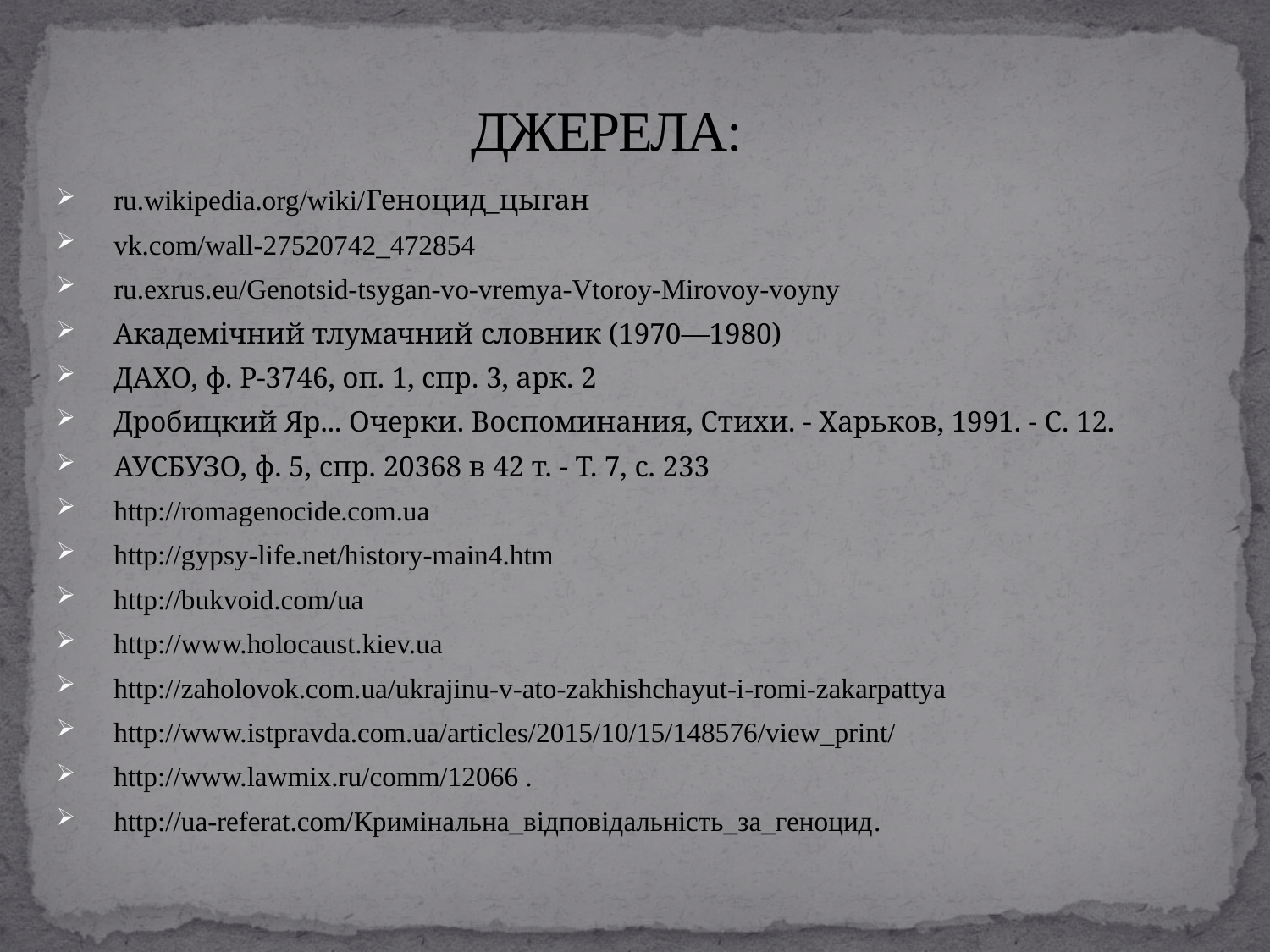

# ДЖЕРЕЛА:
ru.wikipedia.org/wiki/Геноцид_цыган
vk.com/wall-27520742_472854
ru.exrus.eu/Genotsid-tsygan-vo-vremya-Vtoroy-Mirovoy-voyny
Академічний тлумачний словник (1970—1980)
ДАХО, ф. Р-3746, оп. 1, спр. 3, арк. 2
Дробицкий Яр... Очерки. Воспоминания, Стихи. - Харьков, 1991. - C. 12.
АУСБУЗО, ф. 5, спр. 20368 в 42 т. - Т. 7, с. 233
http://romagenocide.com.ua
http://gypsy-life.net/history-main4.htm
http://bukvoid.com/ua
http://www.holocaust.kiev.ua
http://zaholovok.com.ua/ukrajinu-v-ato-zakhishchayut-i-romi-zakarpattya
http://www.istpravda.com.ua/articles/2015/10/15/148576/view_print/
http://www.lawmix.ru/comm/12066 .
http://ua-referat.com/Кримінальна_відповідальність_за_геноцид.